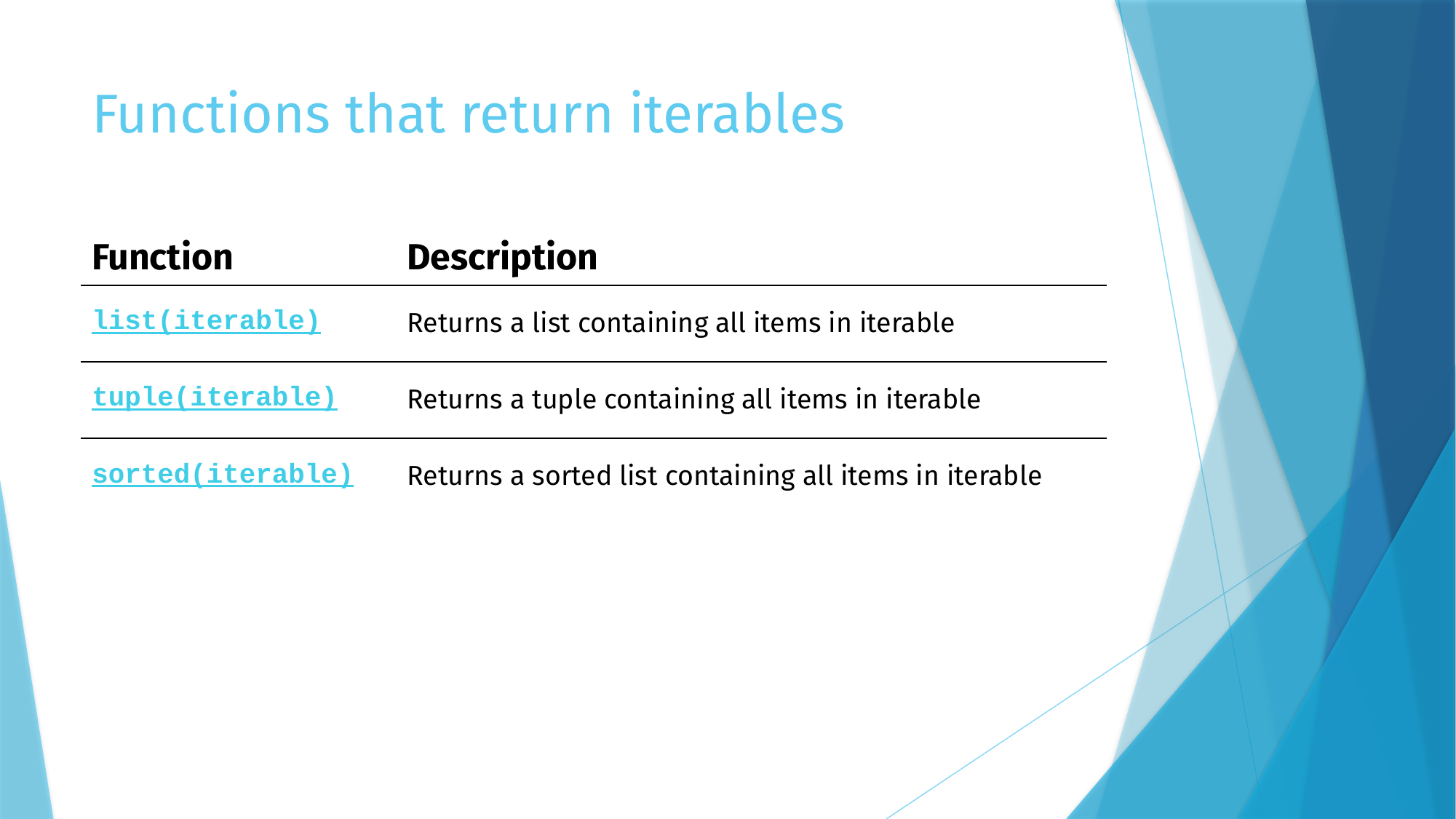

# Functions that return iterables
| Function | Description |
| --- | --- |
| list(iterable) | Returns a list containing all items in iterable |
| tuple(iterable) | Returns a tuple containing all items in iterable |
| sorted(iterable) | Returns a sorted list containing all items in iterable |